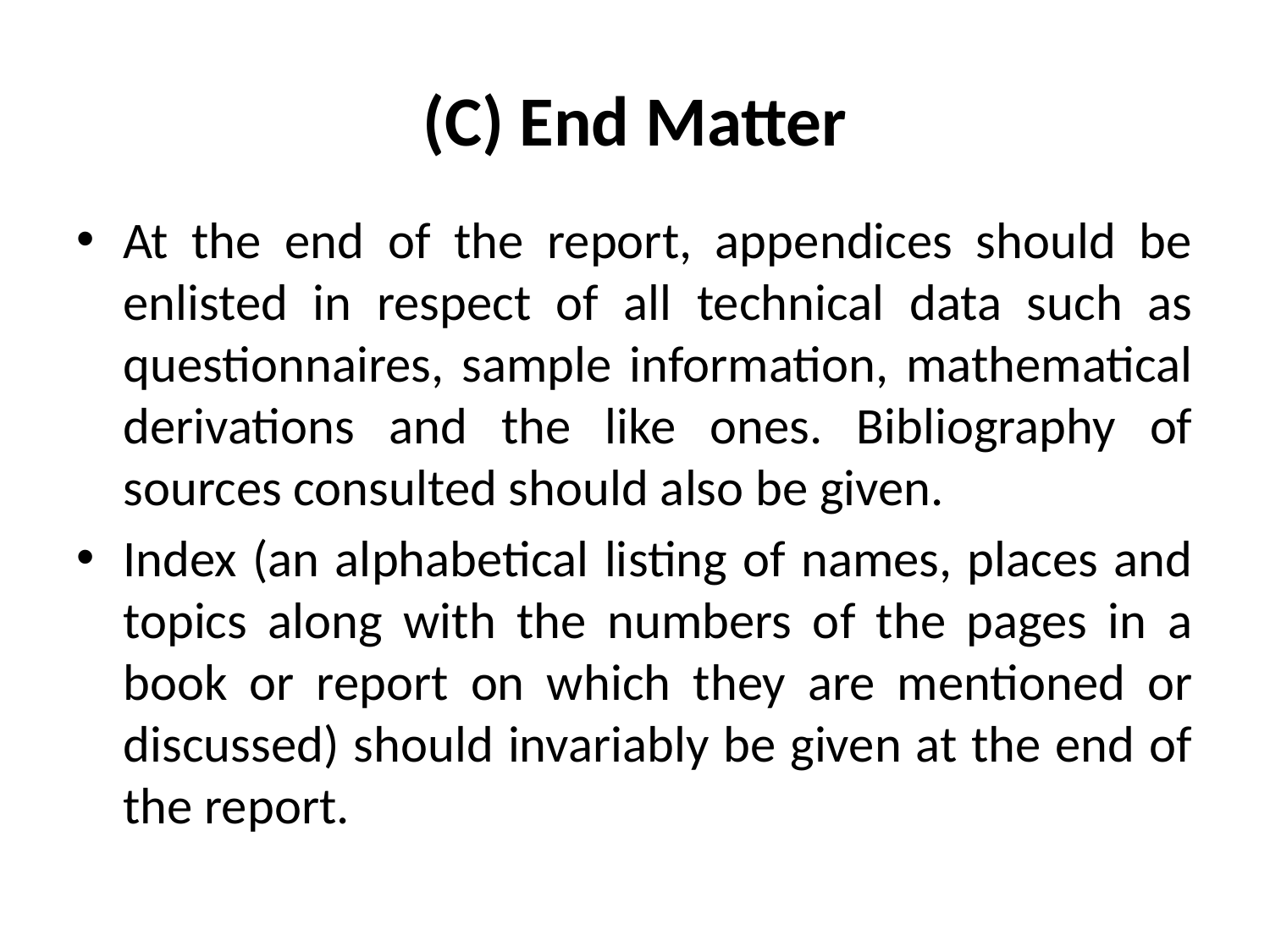

# (C) End Matter
At the end of the report, appendices should be enlisted in respect of all technical data such as questionnaires, sample information, mathematical derivations and the like ones. Bibliography of sources consulted should also be given.
Index (an alphabetical listing of names, places and topics along with the numbers of the pages in a book or report on which they are mentioned or discussed) should invariably be given at the end of the report.